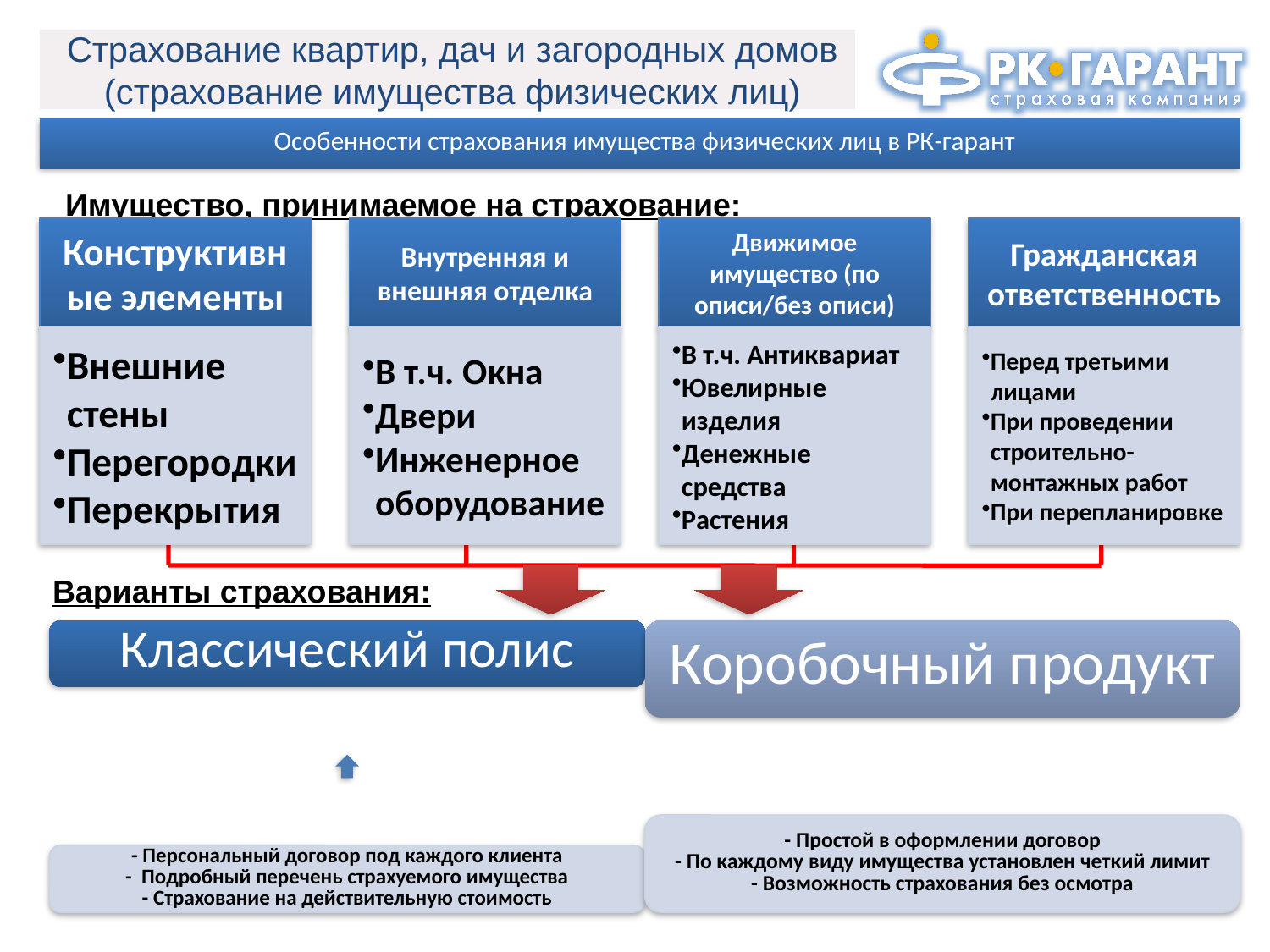

Страхование квартир, дач и загородных домов
(страхование имущества физических лиц)
Особенности страхования имущества физических лиц в РК-гарант
Имущество, принимаемое на страхование:
Конструктивные элементы
Внешние стены
Перегородки
Внутренняя и внешняя отделка
В т.ч. Окна
Движимое имущество (по описи/без описи)
В т.ч. Антиквариат
Ювелирные изделия
Гражданская ответственность
Перекрытия
Двери
Инженерное оборудование
Денежные средства
Растения
Перед третьими лицами
При проведении строительно-монтажных работ
При перепланировке
Варианты страхования:

Классический полис
- Персональный договор под каждого клиента
-  Подробный перечень страхуемого имущества
- Страхование на действительную стоимость
Коробочный продукт
- Простой в оформлении договор
- По каждому виду имущества установлен четкий лимит
- Возможность страхования без осмотра